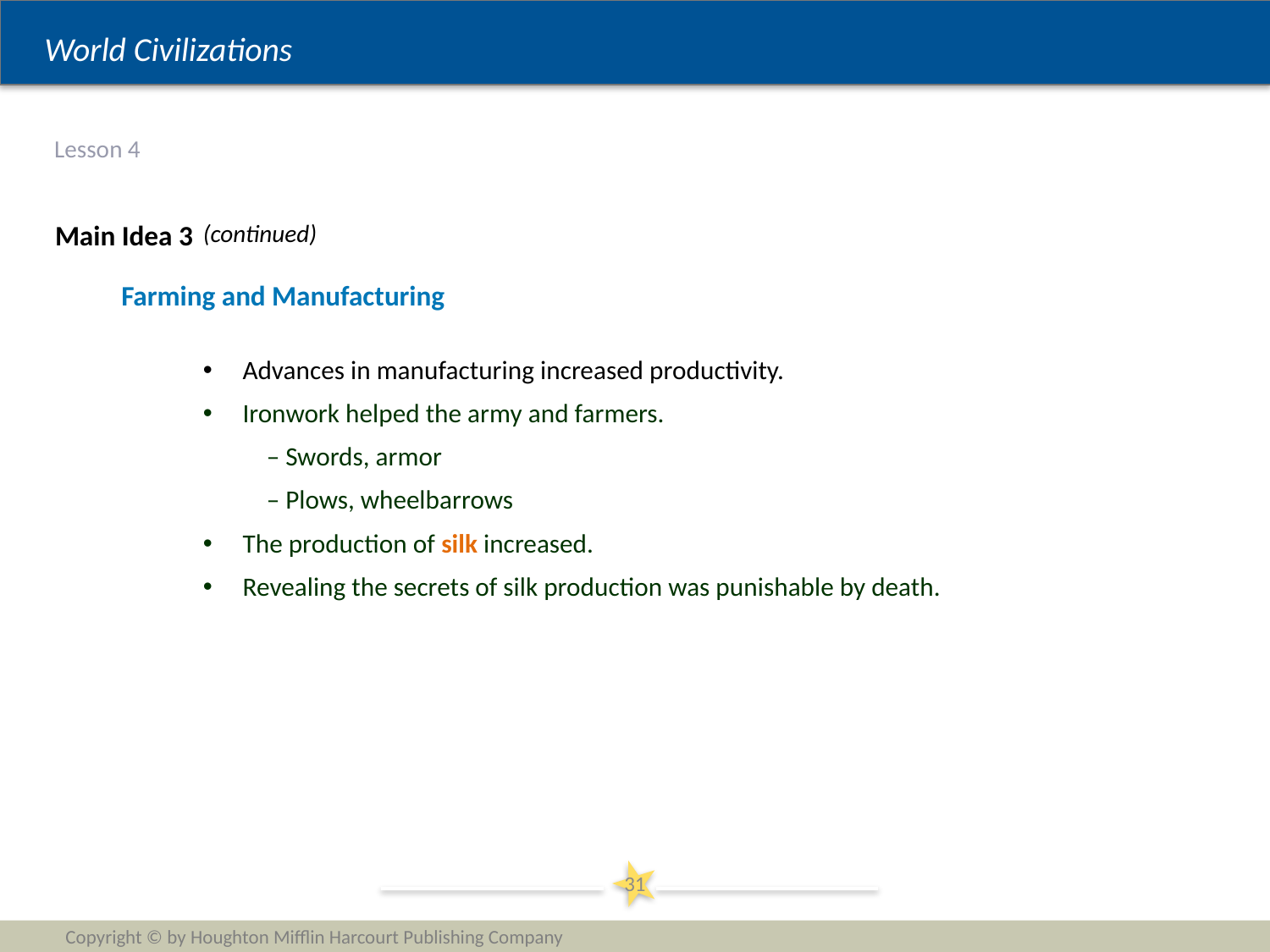

# Lesson 4
Main Idea 3
(continued)
Farming and Manufacturing
Advances in manufacturing increased productivity.
Ironwork helped the army and farmers.
– Swords, armor
– Plows, wheelbarrows
The production of silk increased.
Revealing the secrets of silk production was punishable by death.

31
Copyright © by Houghton Mifflin Harcourt Publishing Company